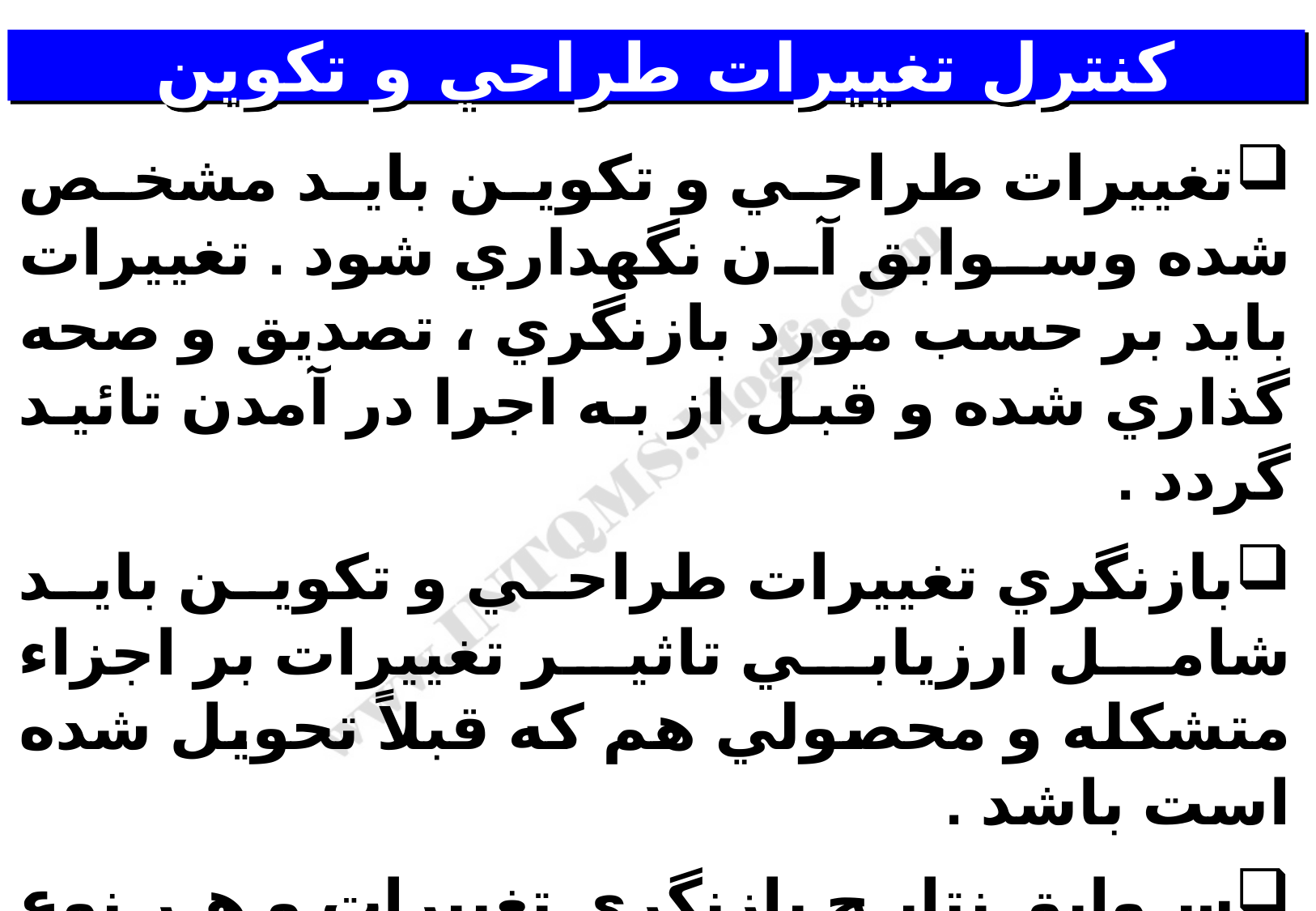

# كنترل تغييرات طراحي و تكوين
تغييرات طراحي و تكوين بايد مشخص شده وسوابق آن نگهداري شود . تغييرات بايد بر حسب مورد بازنگري ، تصديق و صحه گذاري شده و قبل از به اجرا در آمدن تائيد گردد .
بازنگري تغييرات طراحي و تكوين بايد شامل ارزيابي تاثير تغييرات بر اجزاء متشكله و محصولي هم كه قبلاً تحويل شده است باشد .
سوابق نتايج بازنگري تغييرات و هر نوع اقدامات ضروري بايد نگهداري شود . (به بند 4-2-4 رجوع شود.)